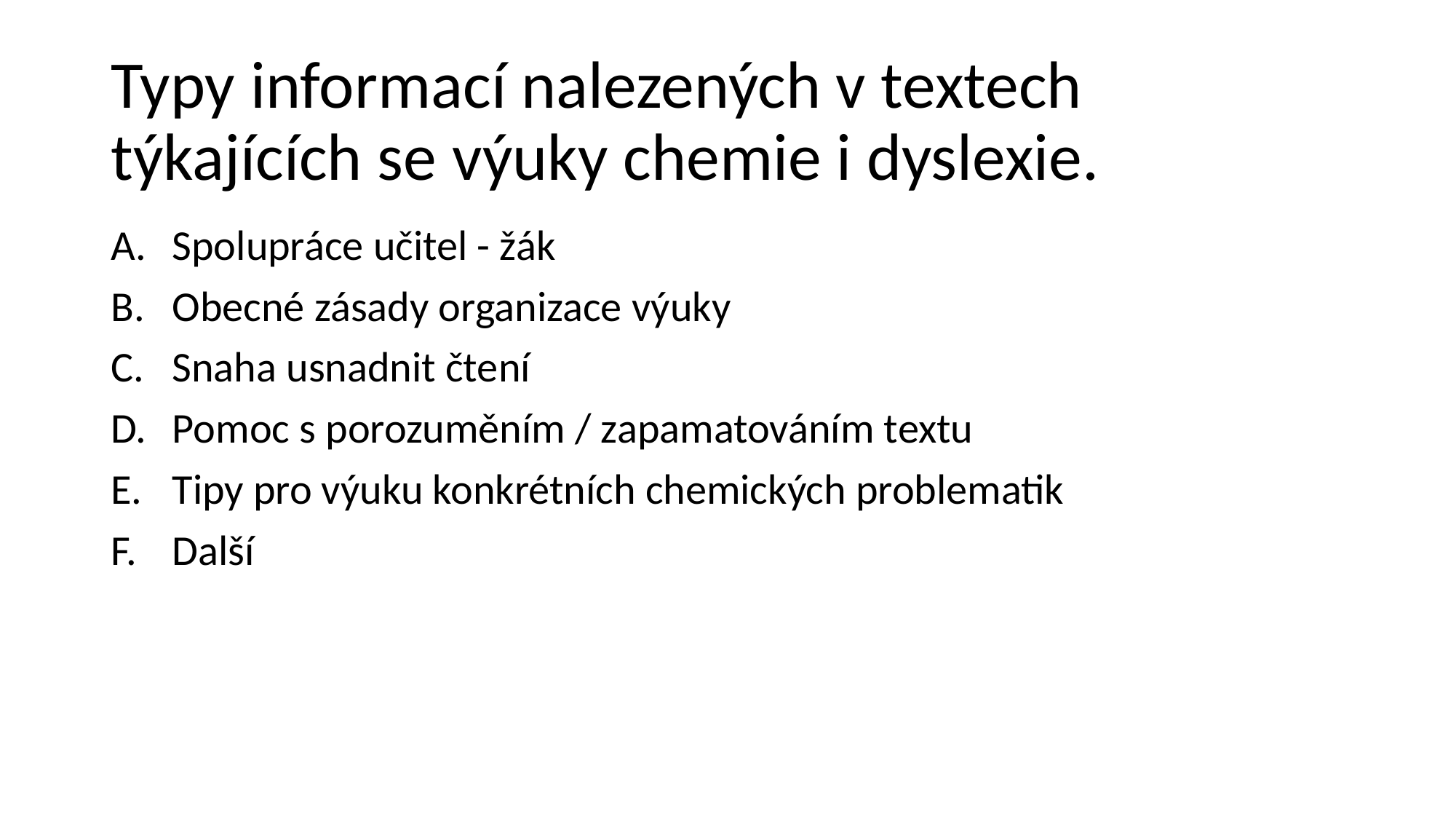

# Typy informací nalezených v textech týkajících se výuky chemie i dyslexie.
Spolupráce učitel - žák
Obecné zásady organizace výuky
Snaha usnadnit čtení
Pomoc s porozuměním / zapamatováním textu
Tipy pro výuku konkrétních chemických problematik
Další